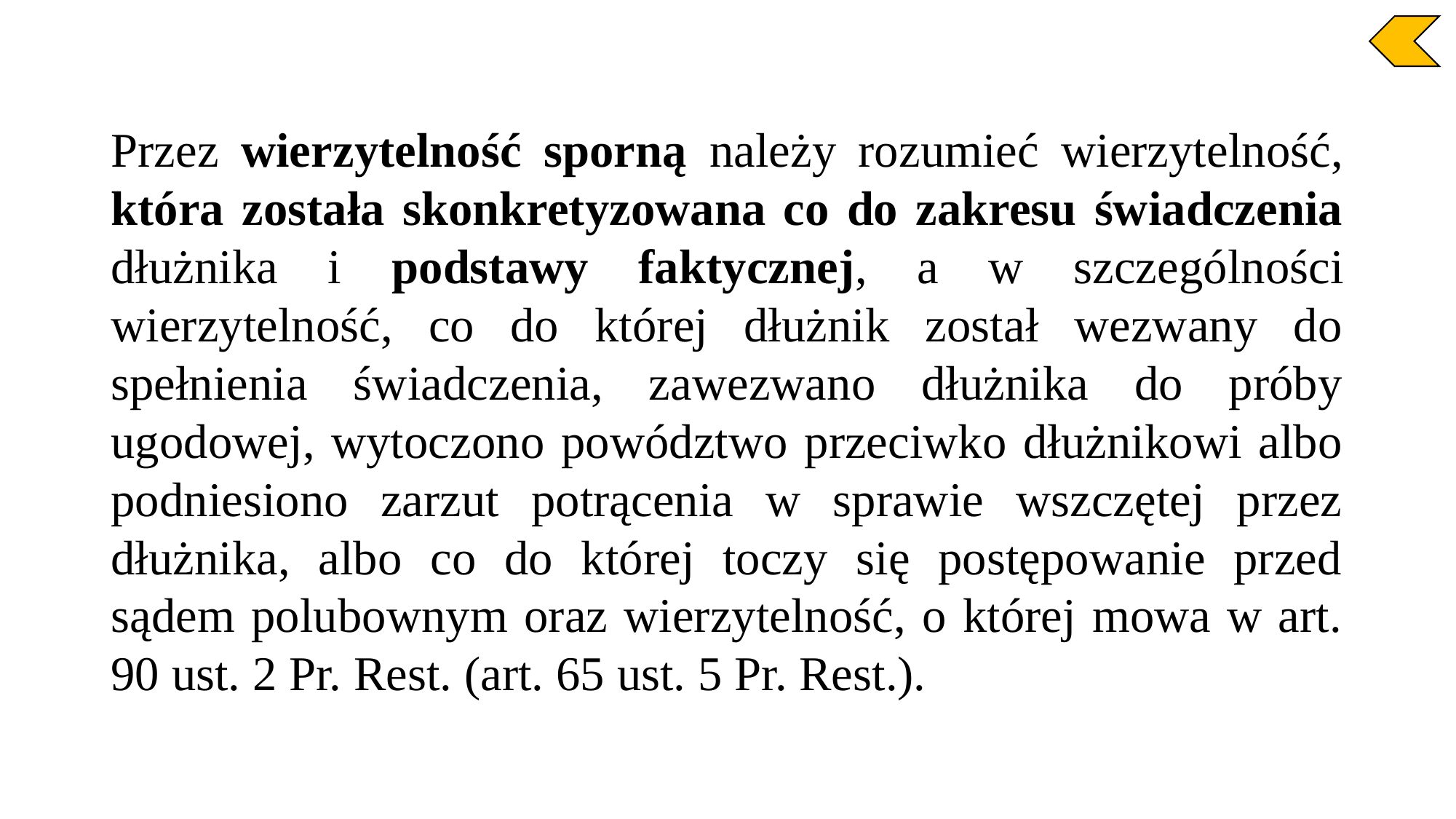

Przez wierzytelność sporną należy rozumieć wierzytelność, która została skonkretyzowana co do zakresu świadczenia dłużnika i podstawy faktycznej, a w szczególności wierzytelność, co do której dłużnik został wezwany do spełnienia świadczenia, zawezwano dłużnika do próby ugodowej, wytoczono powództwo przeciwko dłużnikowi albo podniesiono zarzut potrącenia w sprawie wszczętej przez dłużnika, albo co do której toczy się postępowanie przed sądem polubownym oraz wierzytelność, o której mowa w art. 90 ust. 2 Pr. Rest. (art. 65 ust. 5 Pr. Rest.).